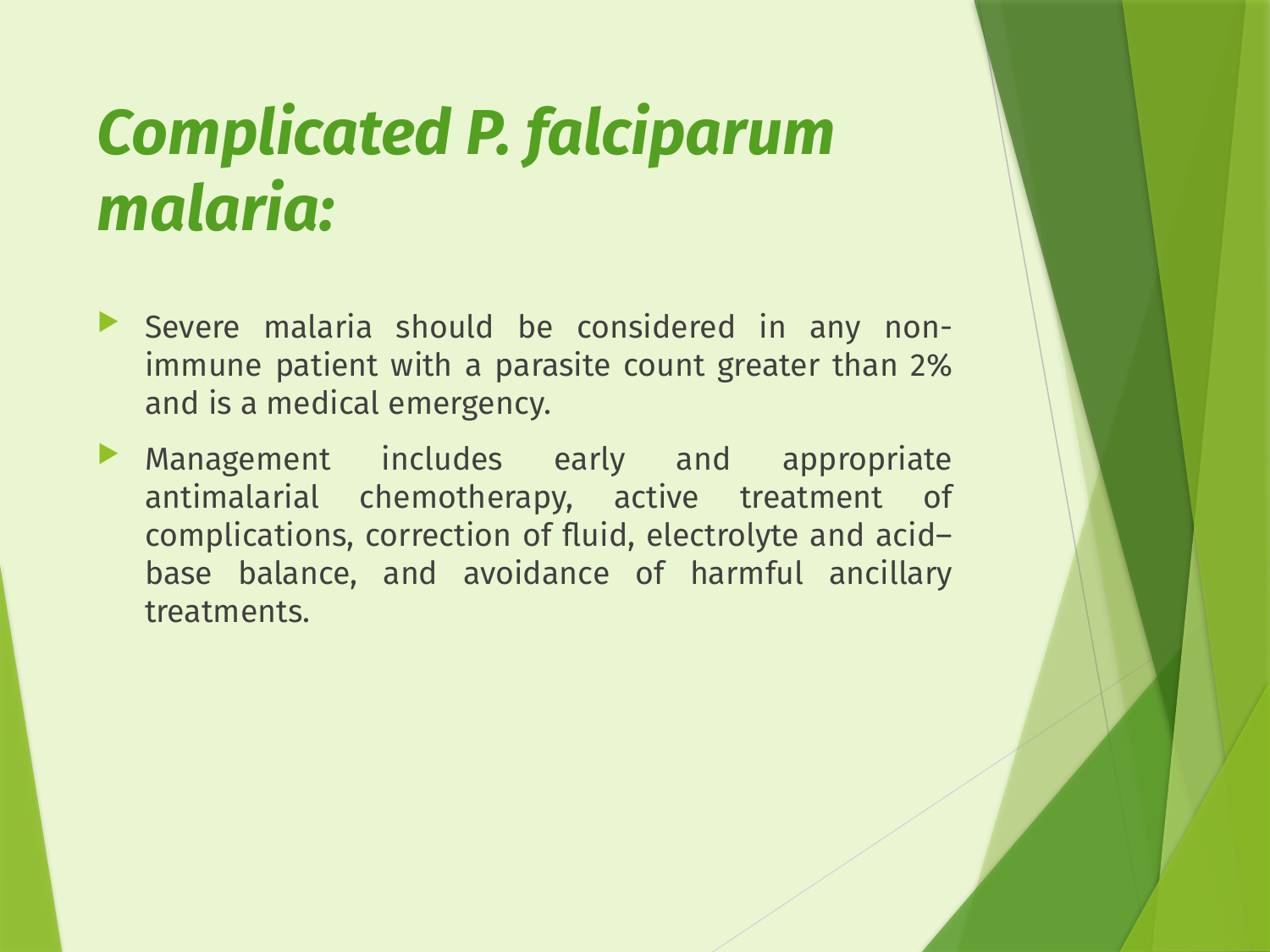

# Complicated P. falciparum malaria:
Severe malaria should be considered in any non-immune patient with a parasite count greater than 2% and is a medical emergency.
Management includes early and appropriate antimalarial chemotherapy, active treatment of complications, correction of fluid, electrolyte and acid–base balance, and avoidance of harmful ancillary treatments.